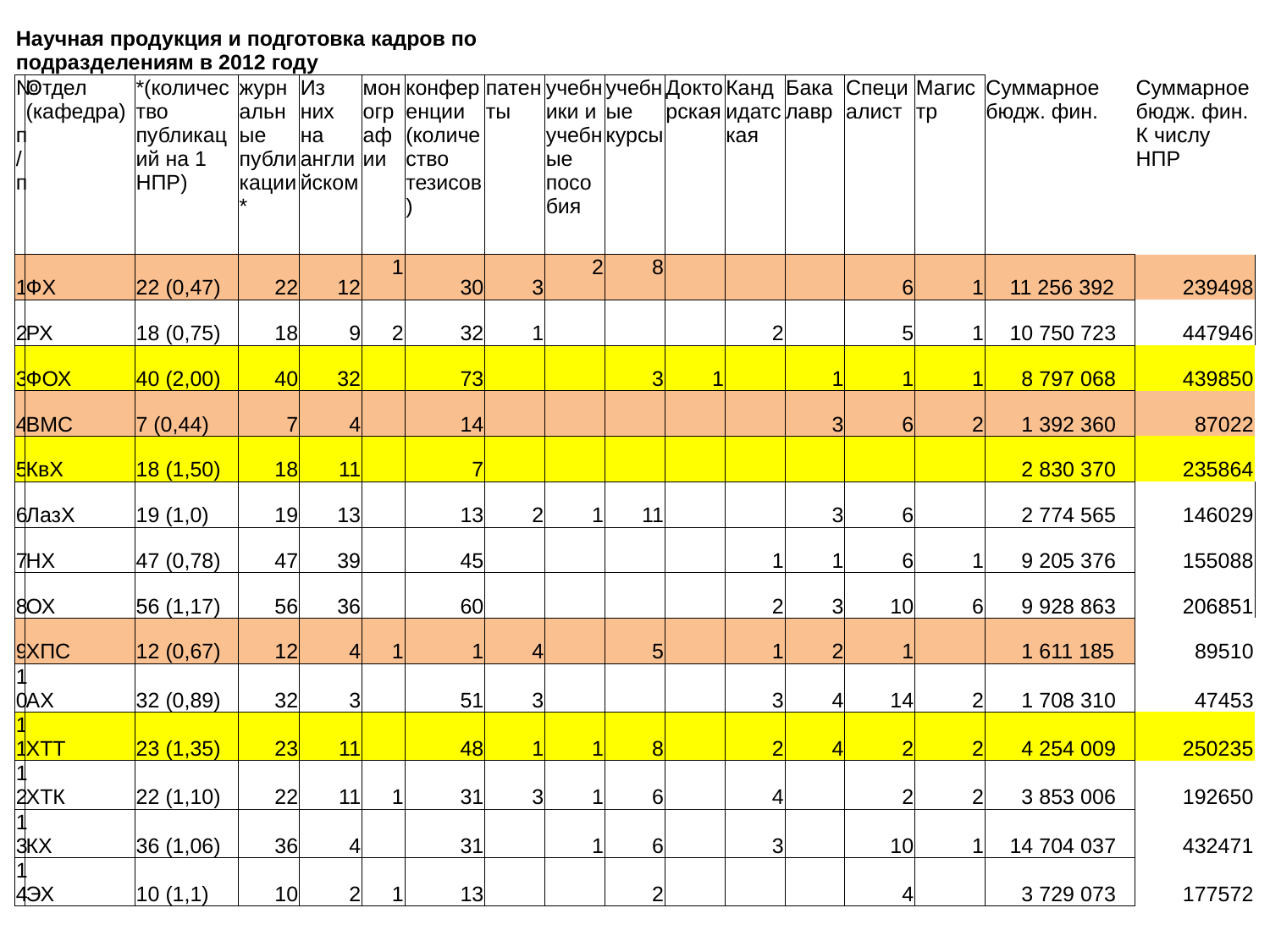

| Научная продукция и подготовка кадров по подразделениям в 2012 году |  |  |  |  |  |  |  |  |  |  |  |  |  |  |  |  |
| --- | --- | --- | --- | --- | --- | --- | --- | --- | --- | --- | --- | --- | --- | --- | --- | --- |
| № п/п | Отдел (кафедра) | \*(количество публикаций на 1 НПР) | журнальные публикации\* | Из них на английском | монографии | конференции (количество тезисов) | патенты | учебники и учебные пособия | учебные курсы | Докторская | Кандидатская | Бакалавр | Специалист | Магистр | Суммарное бюдж. фин. | Суммарное бюдж. фин. К числу НПР |
| 1 | ФХ | 22 (0,47) | 22 | 12 | 1 | 30 | 3 | 2 | 8 |  |  |  | 6 | 1 | 11 256 392 | 239498 |
| 2 | РХ | 18 (0,75) | 18 | 9 | 2 | 32 | 1 |  |  |  | 2 |  | 5 | 1 | 10 750 723 | 447946 |
| 3 | ФОХ | 40 (2,00) | 40 | 32 |  | 73 |  |  | 3 | 1 |  | 1 | 1 | 1 | 8 797 068 | 439850 |
| 4 | ВМС | 7 (0,44) | 7 | 4 |  | 14 |  |  |  |  |  | 3 | 6 | 2 | 1 392 360 | 87022 |
| 5 | КвХ | 18 (1,50) | 18 | 11 |  | 7 |  |  |  |  |  |  |  |  | 2 830 370 | 235864 |
| 6 | ЛазХ | 19 (1,0) | 19 | 13 |  | 13 | 2 | 1 | 11 |  |  | 3 | 6 |  | 2 774 565 | 146029 |
| 7 | НХ | 47 (0,78) | 47 | 39 |  | 45 |  |  |  |  | 1 | 1 | 6 | 1 | 9 205 376 | 155088 |
| 8 | ОХ | 56 (1,17) | 56 | 36 |  | 60 |  |  |  |  | 2 | 3 | 10 | 6 | 9 928 863 | 206851 |
| 9 | ХПС | 12 (0,67) | 12 | 4 | 1 | 1 | 4 |  | 5 |  | 1 | 2 | 1 |  | 1 611 185 | 89510 |
| 10 | АХ | 32 (0,89) | 32 | 3 |  | 51 | 3 |  |  |  | 3 | 4 | 14 | 2 | 1 708 310 | 47453 |
| 11 | ХТТ | 23 (1,35) | 23 | 11 |  | 48 | 1 | 1 | 8 |  | 2 | 4 | 2 | 2 | 4 254 009 | 250235 |
| 12 | ХТК | 22 (1,10) | 22 | 11 | 1 | 31 | 3 | 1 | 6 |  | 4 |  | 2 | 2 | 3 853 006 | 192650 |
| 13 | КХ | 36 (1,06) | 36 | 4 |  | 31 |  | 1 | 6 |  | 3 |  | 10 | 1 | 14 704 037 | 432471 |
| 14 | ЭХ | 10 (1,1) | 10 | 2 | 1 | 13 |  |  | 2 |  |  |  | 4 |  | 3 729 073 | 177572 |